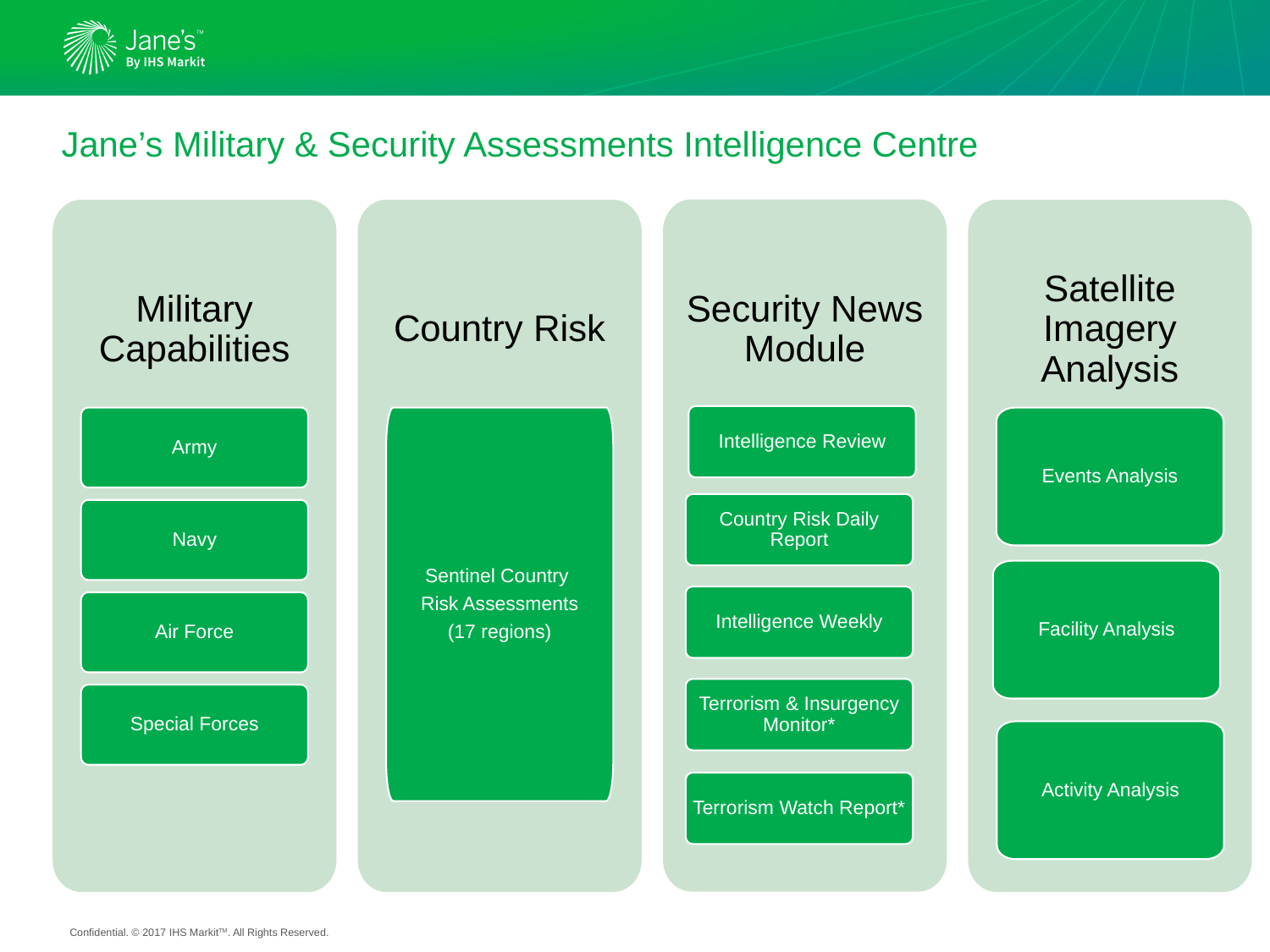

Jane’s Military & Security Assessments Intelligence Centre
Security News Module
Military Capabilities
Country Risk
Satellite Imagery Analysis
Army
Sentinel Country
Risk Assessments
(17 regions)
Events Analysis
Navy
Air Force
Special Forces
Intelligence Review
Country Risk Daily Report
Facility Analysis
Intelligence Weekly
Terrorism & Insurgency Monitor*
Activity Analysis
Terrorism Watch Report*